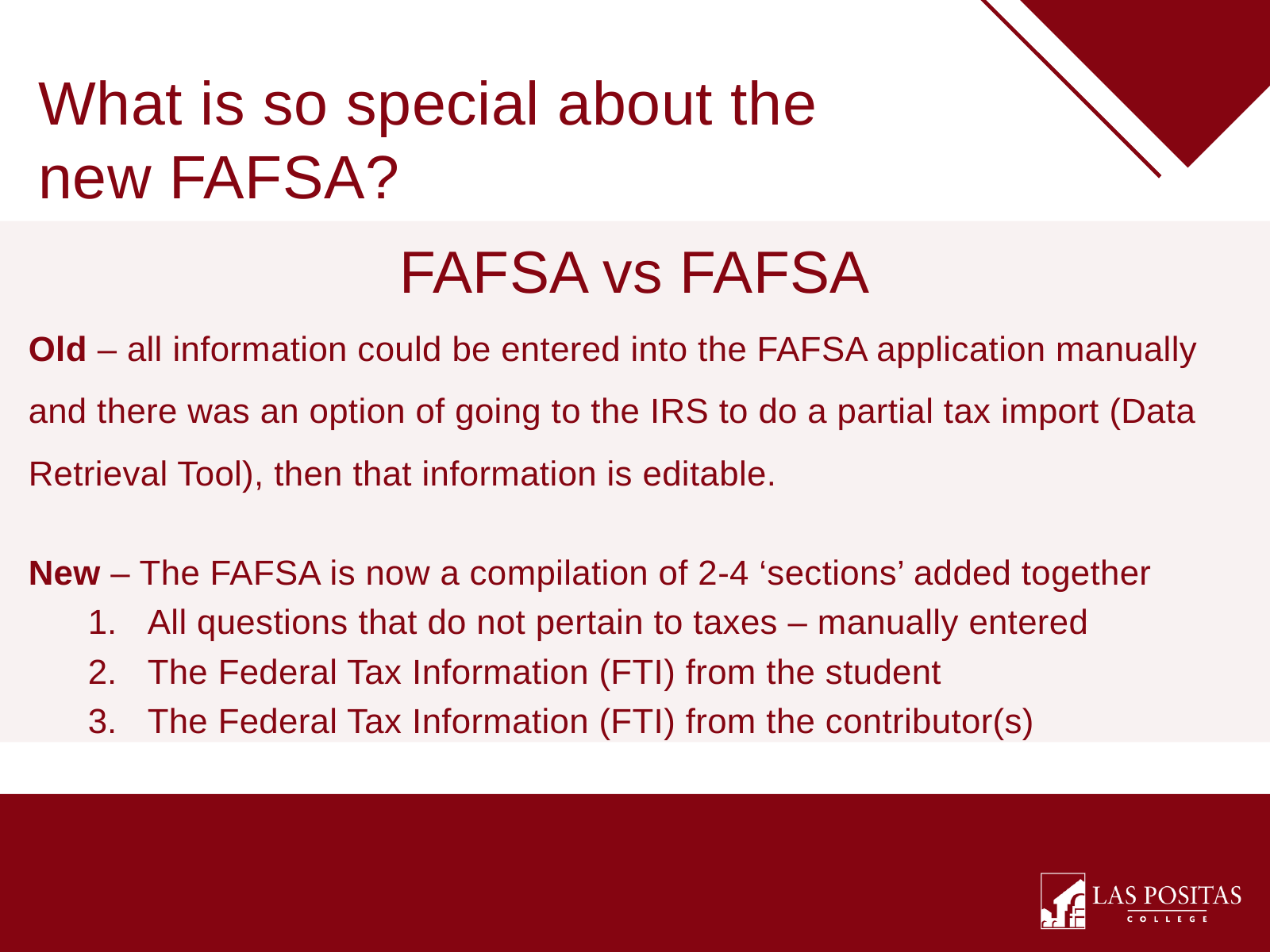

What is so special about the new FAFSA?
FAFSA vs FAFSA
Old – all information could be entered into the FAFSA application manually and there was an option of going to the IRS to do a partial tax import (Data Retrieval Tool), then that information is editable.

New – The FAFSA is now a compilation of 2-4 ‘sections’ added together
All questions that do not pertain to taxes – manually entered
The Federal Tax Information (FTI) from the student
The Federal Tax Information (FTI) from the contributor(s)